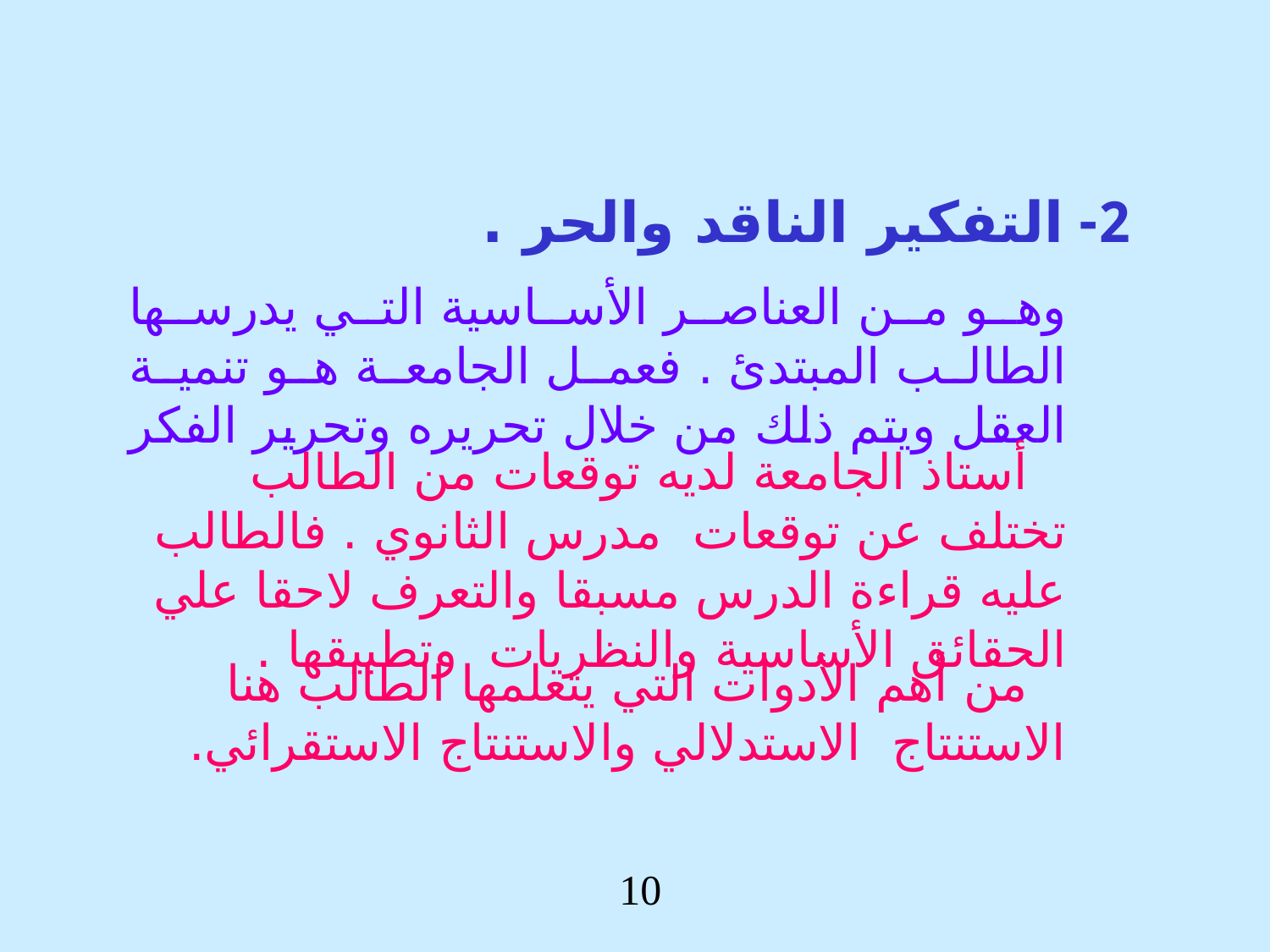

2- التفكير الناقد والحر .

وهو من العناصر الأساسية التي يدرسها الطالب المبتدئ . فعمل الجامعة هو تنمية العقل ويتم ذلك من خلال تحريره وتحرير الفكر
   أستاذ الجامعة لديه توقعات من الطالب تختلف عن توقعات  مدرس الثانوي . فالطالب عليه قراءة الدرس مسبقا والتعرف لاحقا علي الحقائق الأساسية والنظريات  وتطبيقها .
   من أهم الأدوات التي يتعلمها الطالب هنا الاستنتاج  الاستدلالي والاستنتاج الاستقرائي.
10